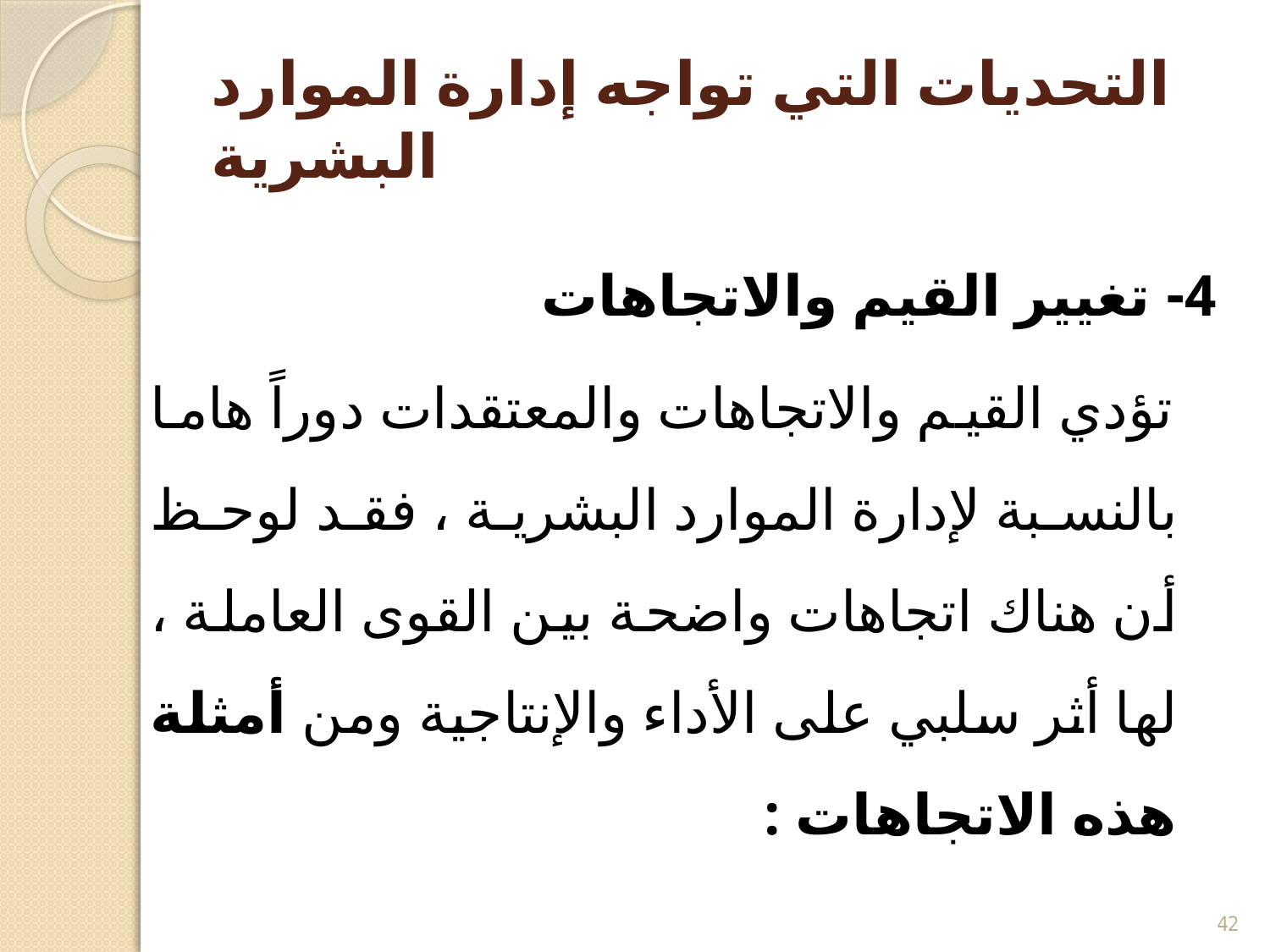

# التحديات التي تواجه إدارة الموارد البشرية
4- تغيير القيم والاتجاهات
   تؤدي القيم والاتجاهات والمعتقدات دوراً هاما بالنسبة لإدارة الموارد البشرية ، فقد لوحظ أن هناك اتجاهات واضحة بين القوى العاملة ، لها أثر سلبي على الأداء والإنتاجية ومن أمثلة هذه الاتجاهات :

42